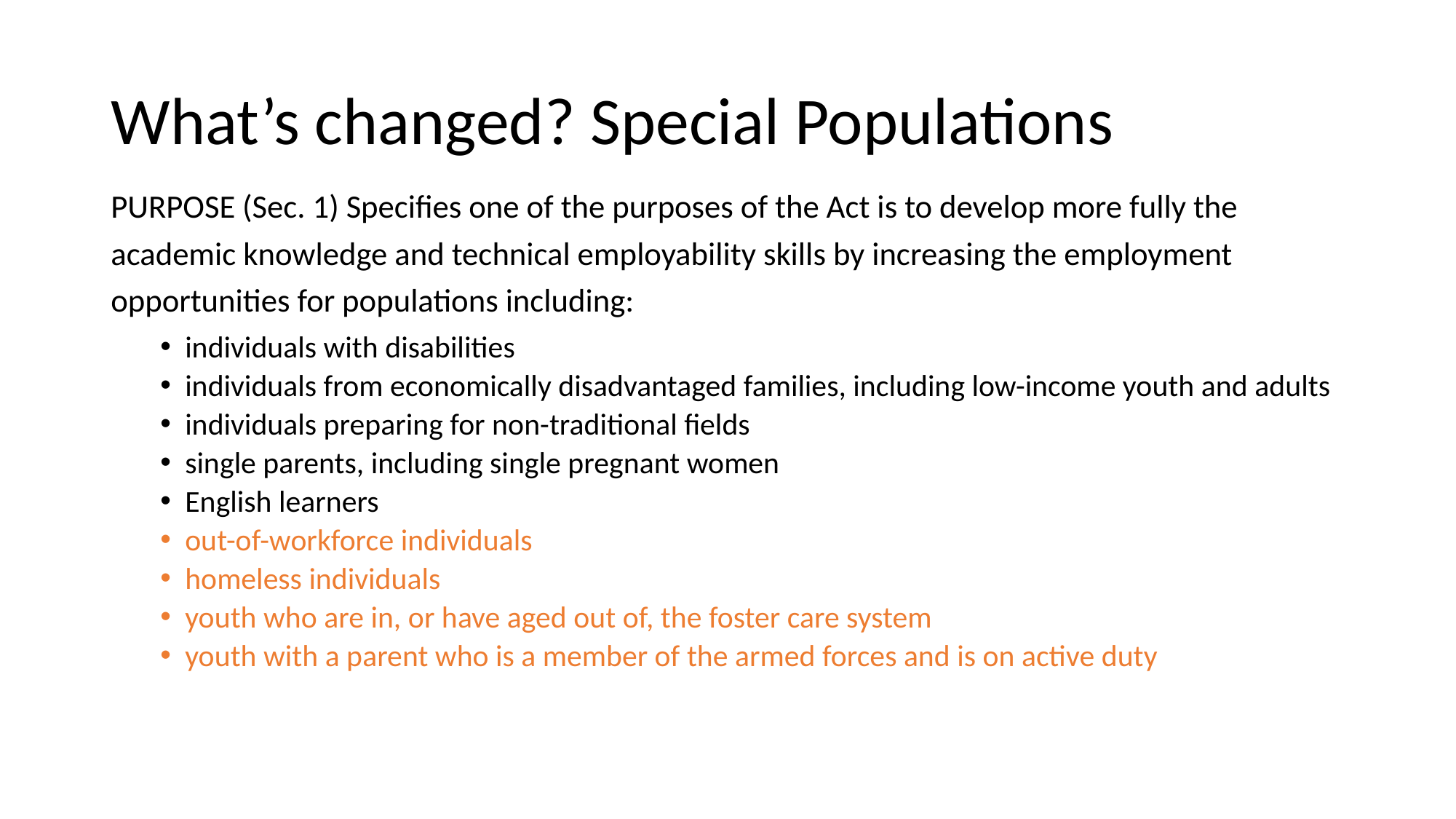

# What’s changed? Special Populations
PURPOSE (Sec. 1) Specifies one of the purposes of the Act is to develop more fully the academic knowledge and technical employability skills by increasing the employment opportunities for populations including:
individuals with disabilities
individuals from economically disadvantaged families, including low-income youth and adults
individuals preparing for non-traditional fields
single parents, including single pregnant women
English learners
out-of-workforce individuals
homeless individuals
youth who are in, or have aged out of, the foster care system
youth with a parent who is a member of the armed forces and is on active duty